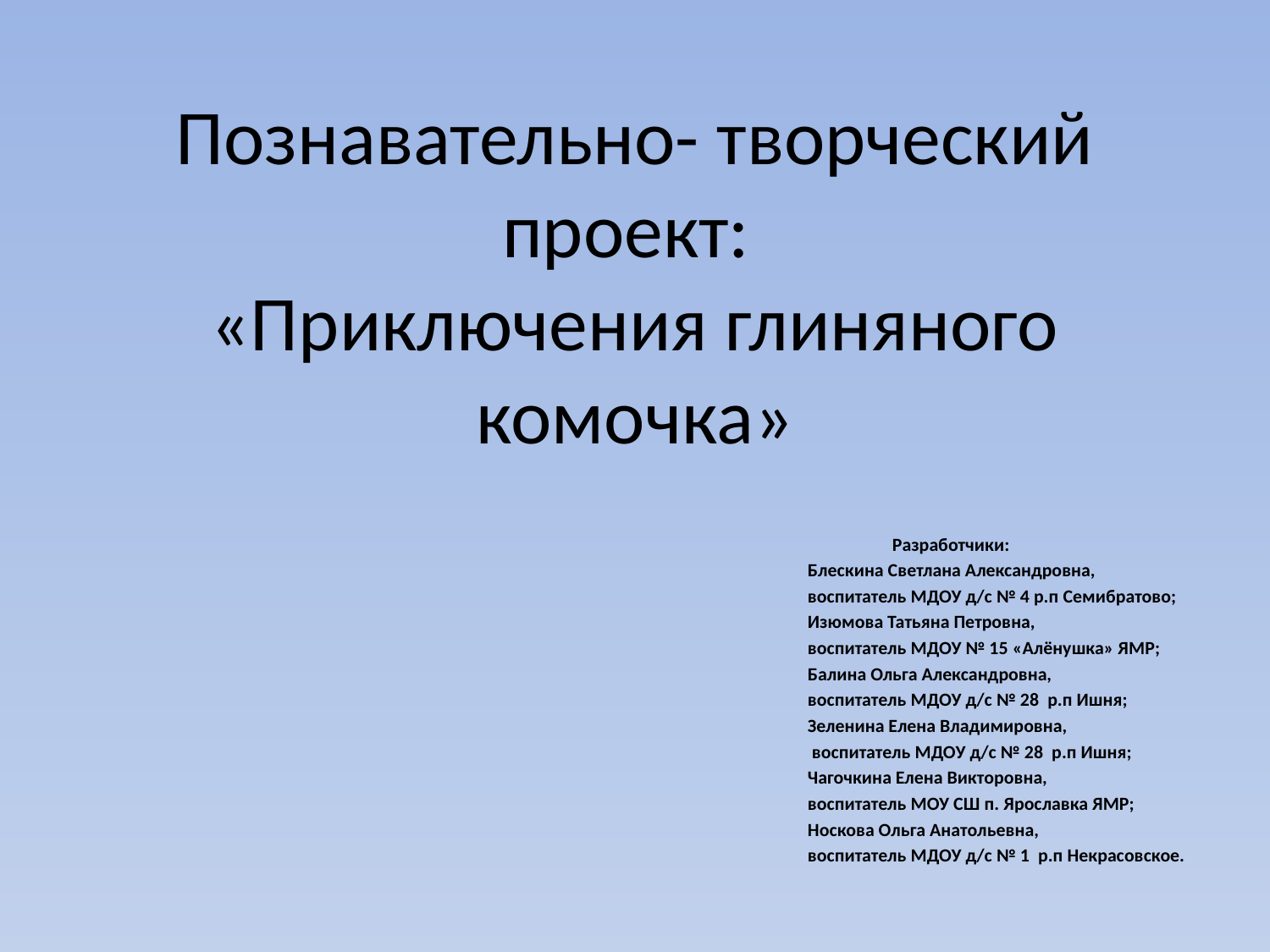

# Познавательно- творческий проект: «Приключения глиняного комочка»
                    Разработчики:
Блескина Светлана Александровна,
воспитатель МДОУ д/с № 4 р.п Семибратово;
Изюмова Татьяна Петровна,
воспитатель МДОУ № 15 «Алёнушка» ЯМР;
Балина Ольга Александровна,
воспитатель МДОУ д/с № 28  р.п Ишня;
Зеленина Елена Владимировна,
 воспитатель МДОУ д/с № 28  р.п Ишня;
Чагочкина Елена Викторовна,
воспитатель МОУ СШ п. Ярославка ЯМР;
Носкова Ольга Анатольевна,
воспитатель МДОУ д/с № 1  р.п Некрасовское.